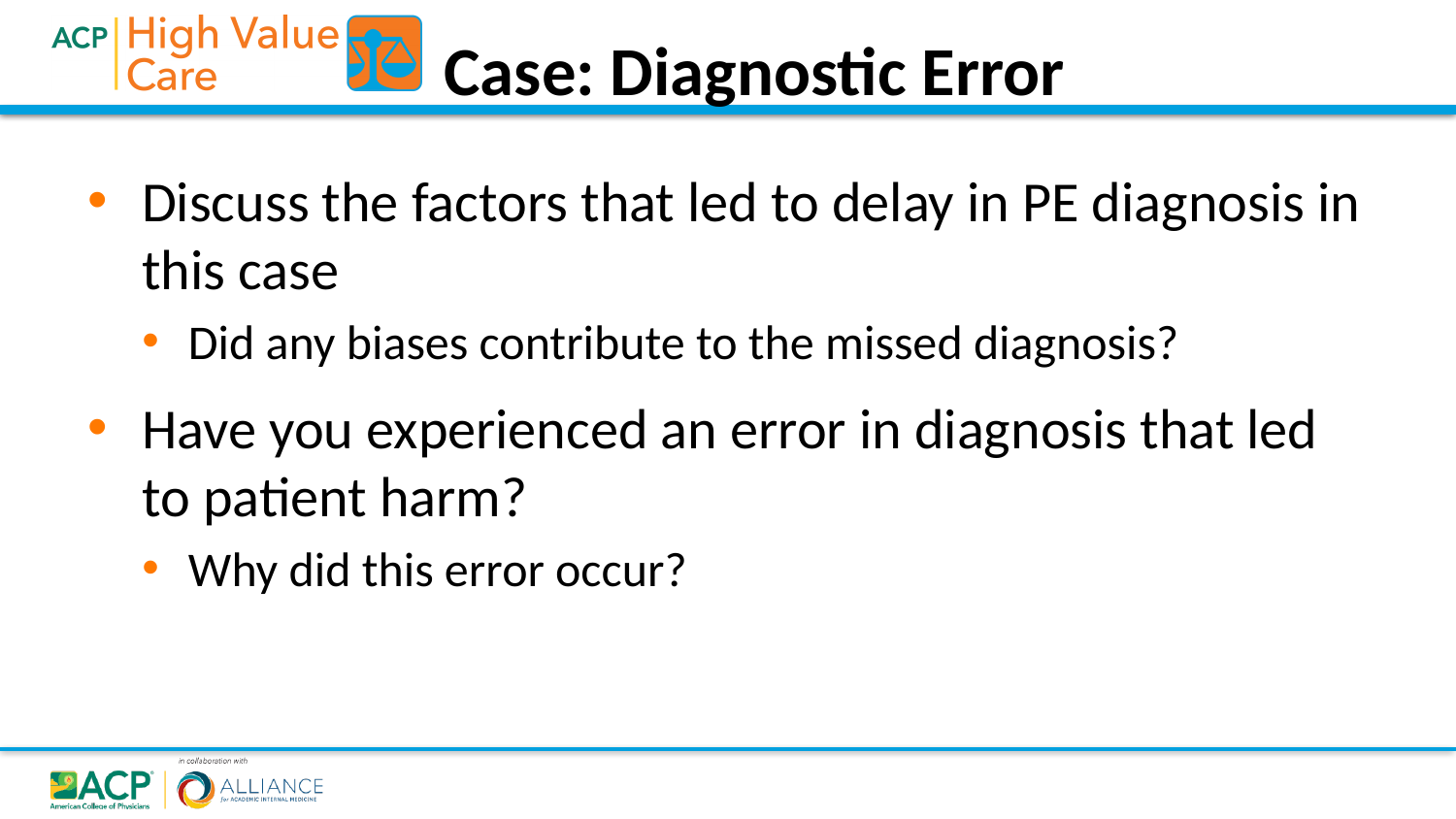

Case: Diagnostic Error
Discuss the factors that led to delay in PE diagnosis in this case
Did any biases contribute to the missed diagnosis?
Have you experienced an error in diagnosis that led to patient harm?
Why did this error occur?